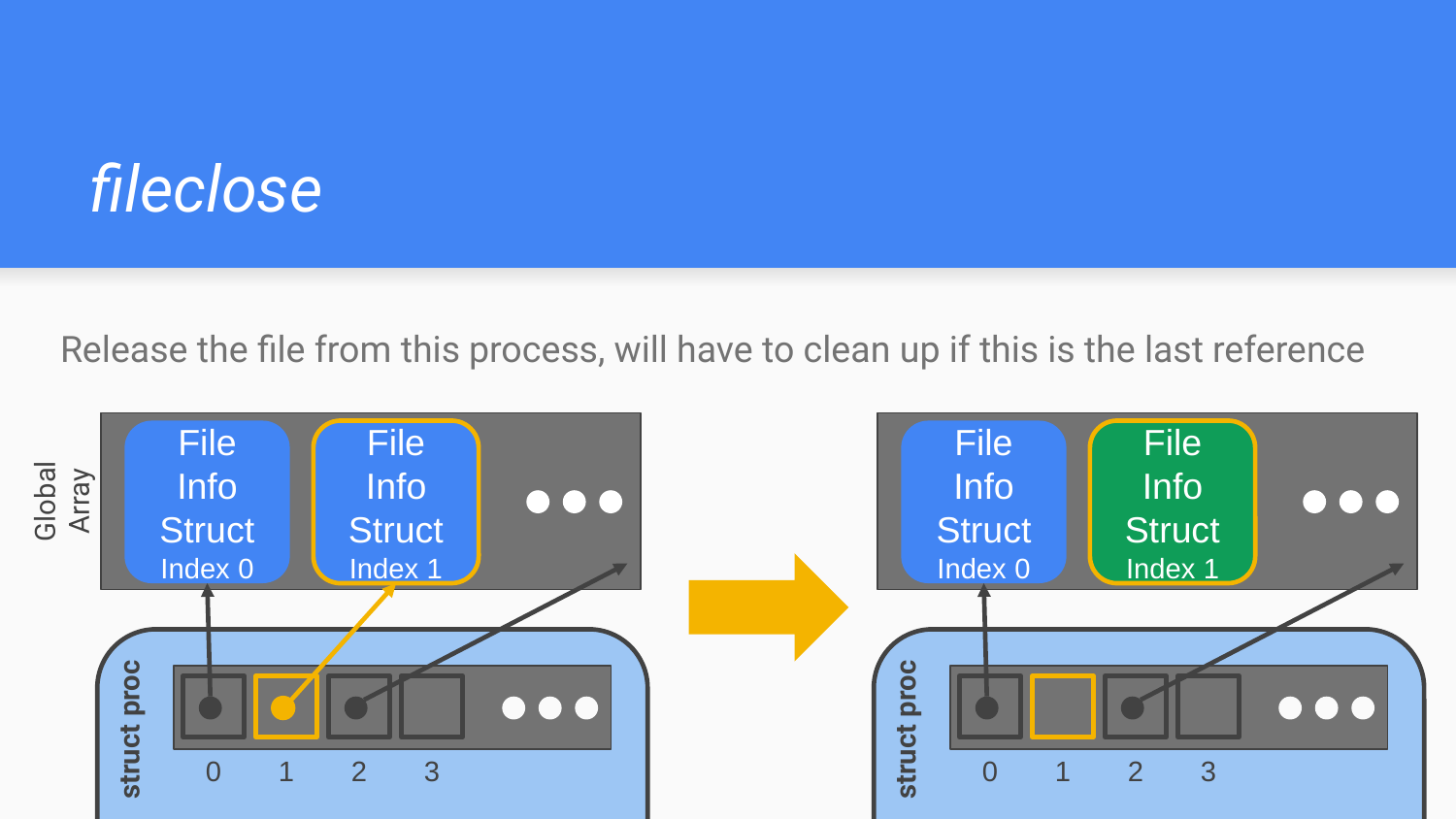

# fileclose
Release the file from this process, will have to clean up if this is the last reference

File Info Struct
Index 0
File Info Struct
Index 1
File Info Struct
Index 0
File Info Struct
Index 1
Global Array

struct proc
struct proc

0
1
2
3
0
1
2
3